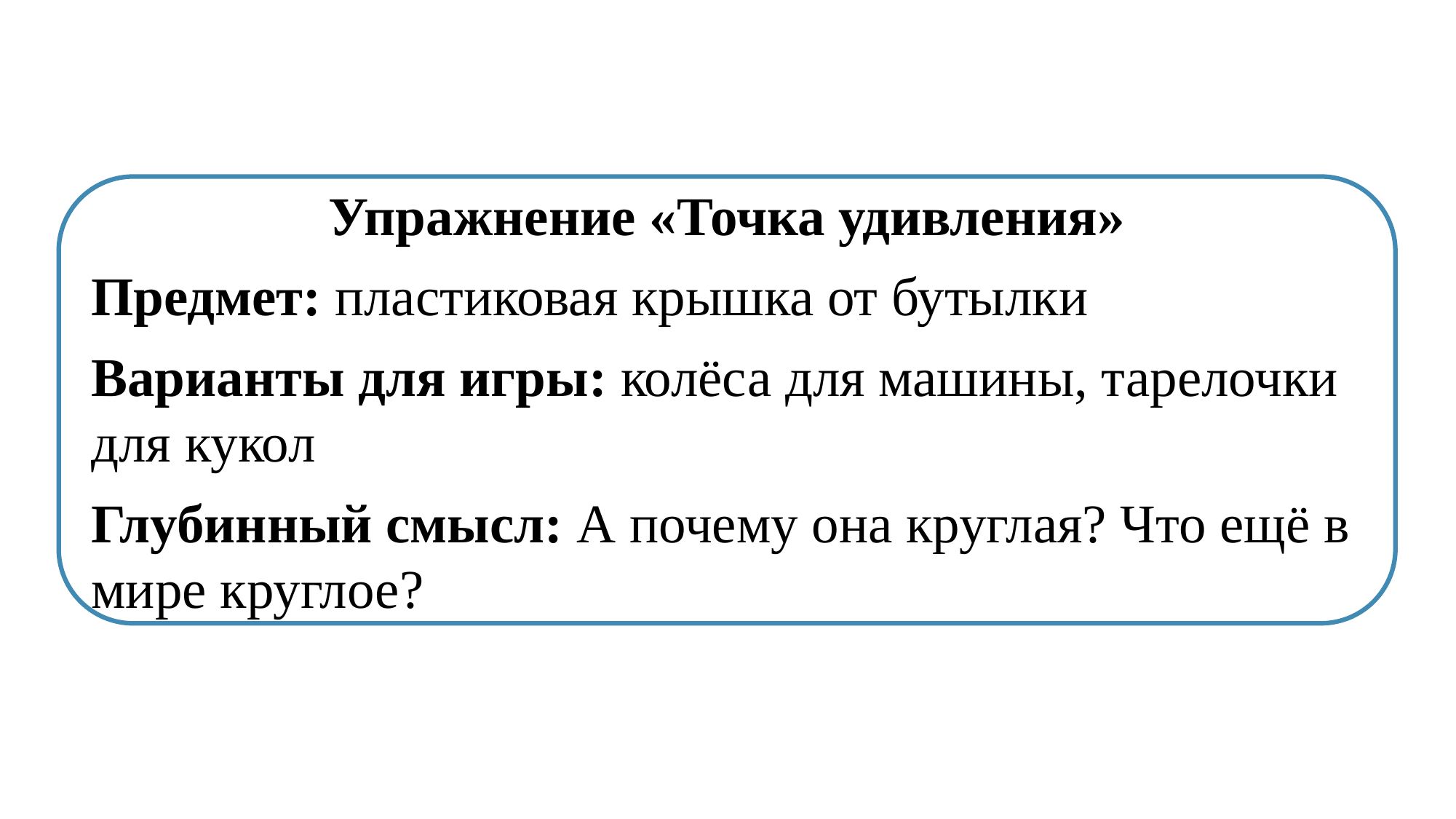

Упражнение «Точка удивления»
Предмет: пластиковая крышка от бутылки
Варианты для игры: колёса для машины, тарелочки для кукол
Глубинный смысл: А почему она круглая? Что ещё в мире круглое?